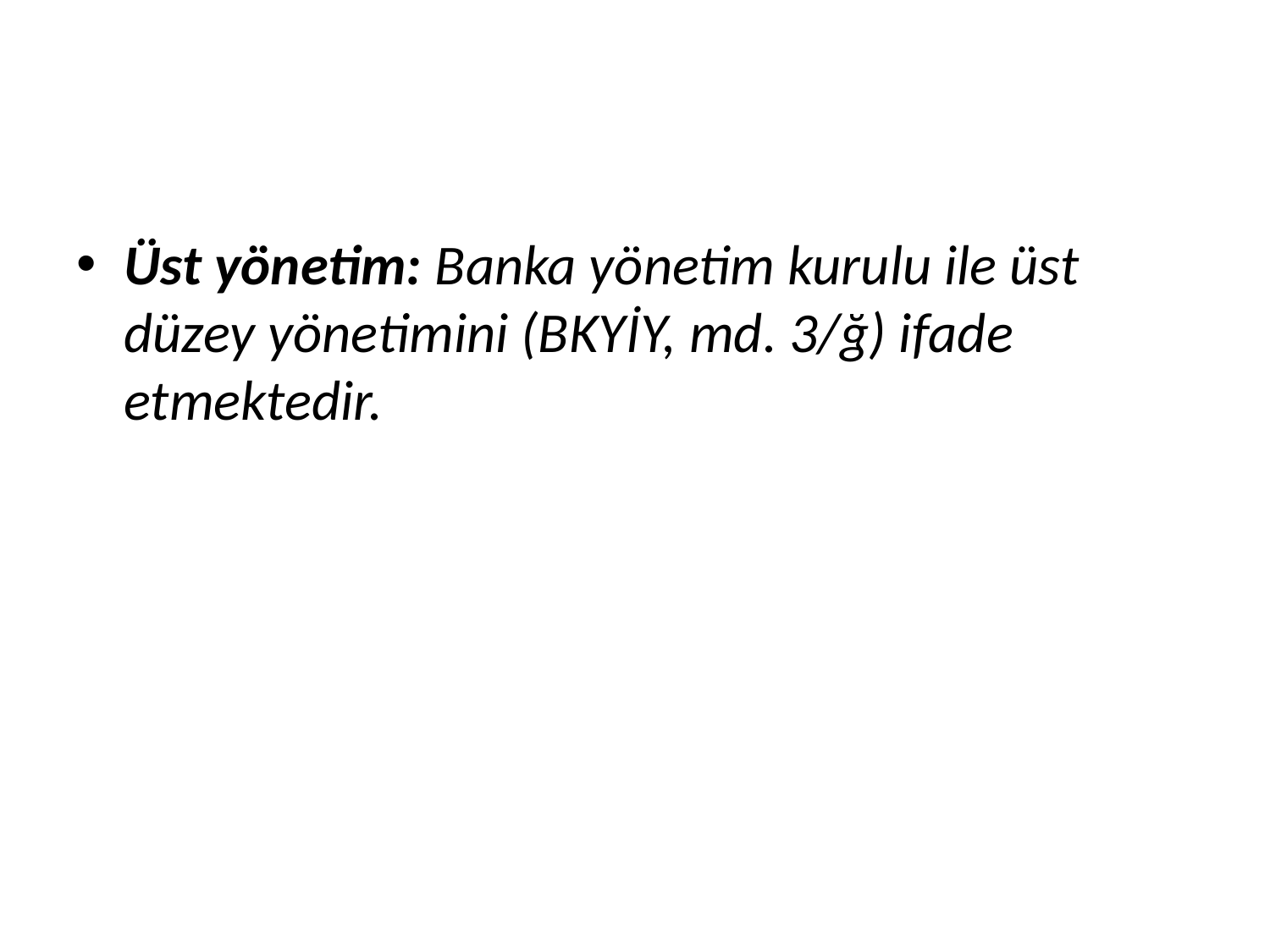

#
Üst yönetim: Banka yönetim kurulu ile üst düzey yönetimini (BKYİY, md. 3/ğ) ifade etmektedir.